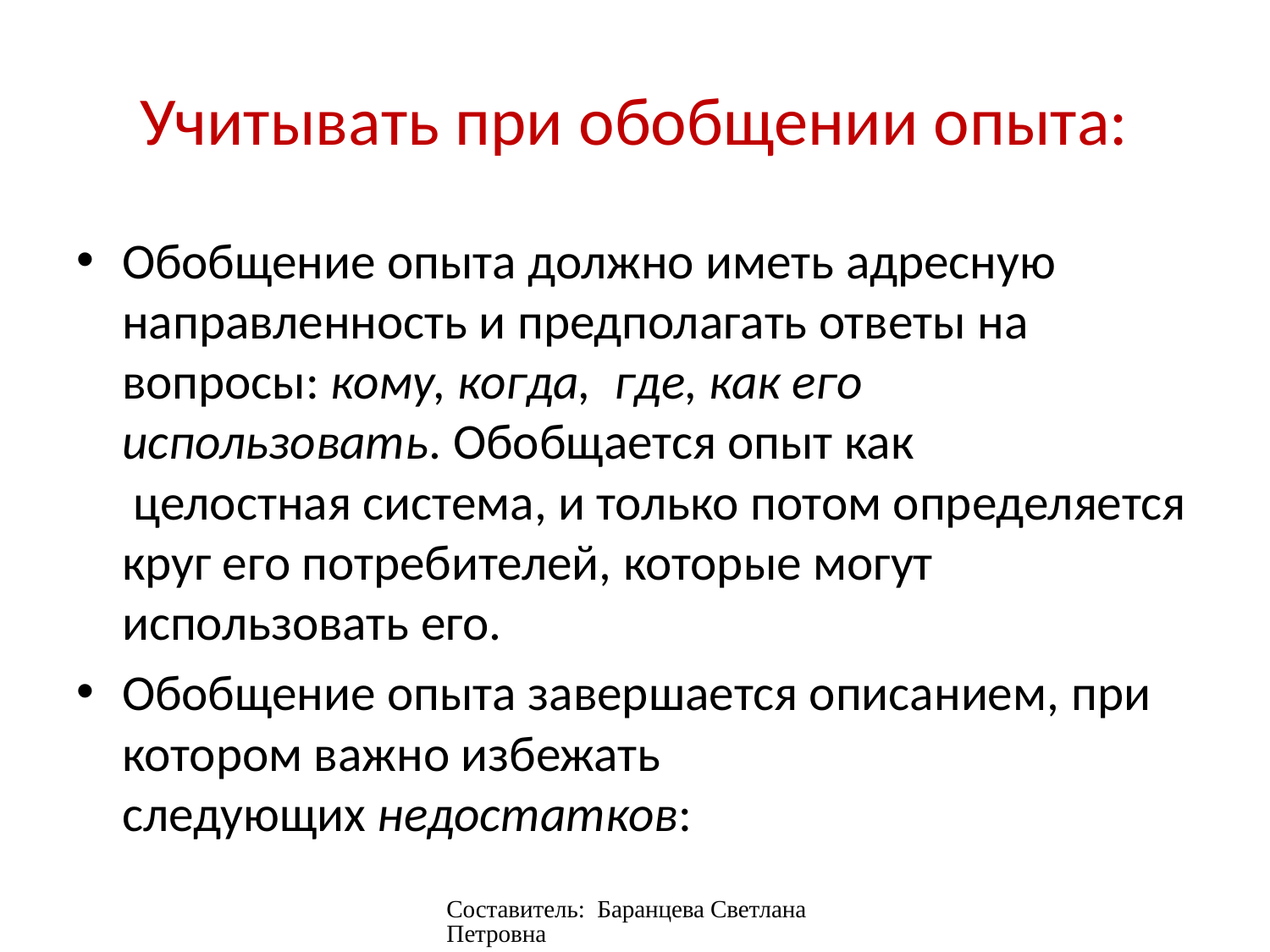

# Учитывать при обобщении опыта:
Обобщение опыта должно иметь адресную направленность и предполагать ответы на вопросы: кому, когда,  где, как его использовать. Обобщается опыт как  целостная система, и только потом определяется круг его потребителей, которые могут использовать его.
Обобщение опыта завершается описанием, при котором важно избежать следующих недостатков:

Составитель:  Баранцева Светлана Петровна